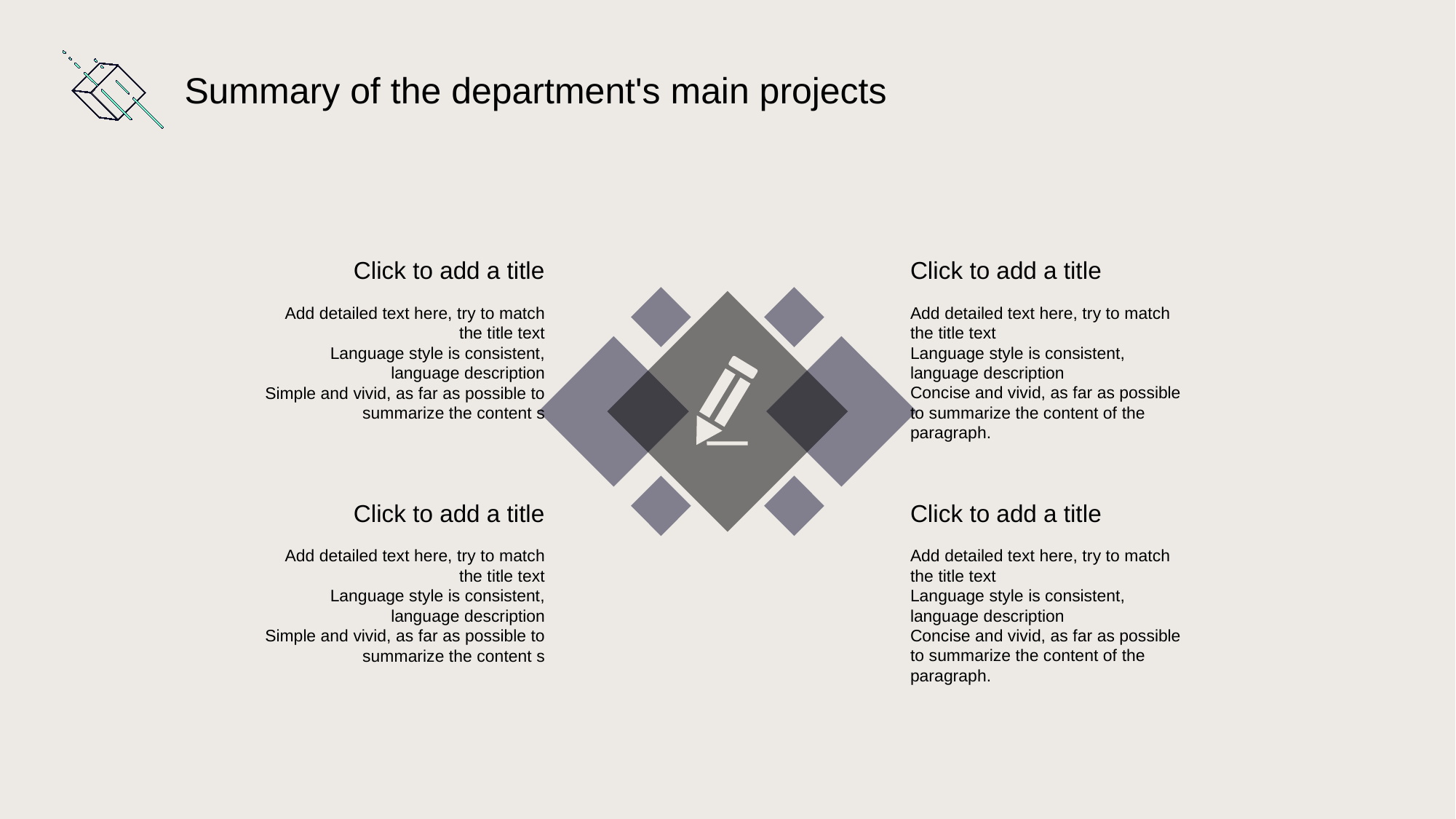

Summary of the department's main projects
Click to add a title
Add detailed text here, try to match the title text
Language style is consistent, language description
Simple and vivid, as far as possible to summarize the content s
Click to add a title
Add detailed text here, try to match the title text
Language style is consistent, language description
Concise and vivid, as far as possible to summarize the content of the paragraph.

Click to add a title
Add detailed text here, try to match the title text
Language style is consistent, language description
Simple and vivid, as far as possible to summarize the content s
Click to add a title
Add detailed text here, try to match the title text
Language style is consistent, language description
Concise and vivid, as far as possible to summarize the content of the paragraph.